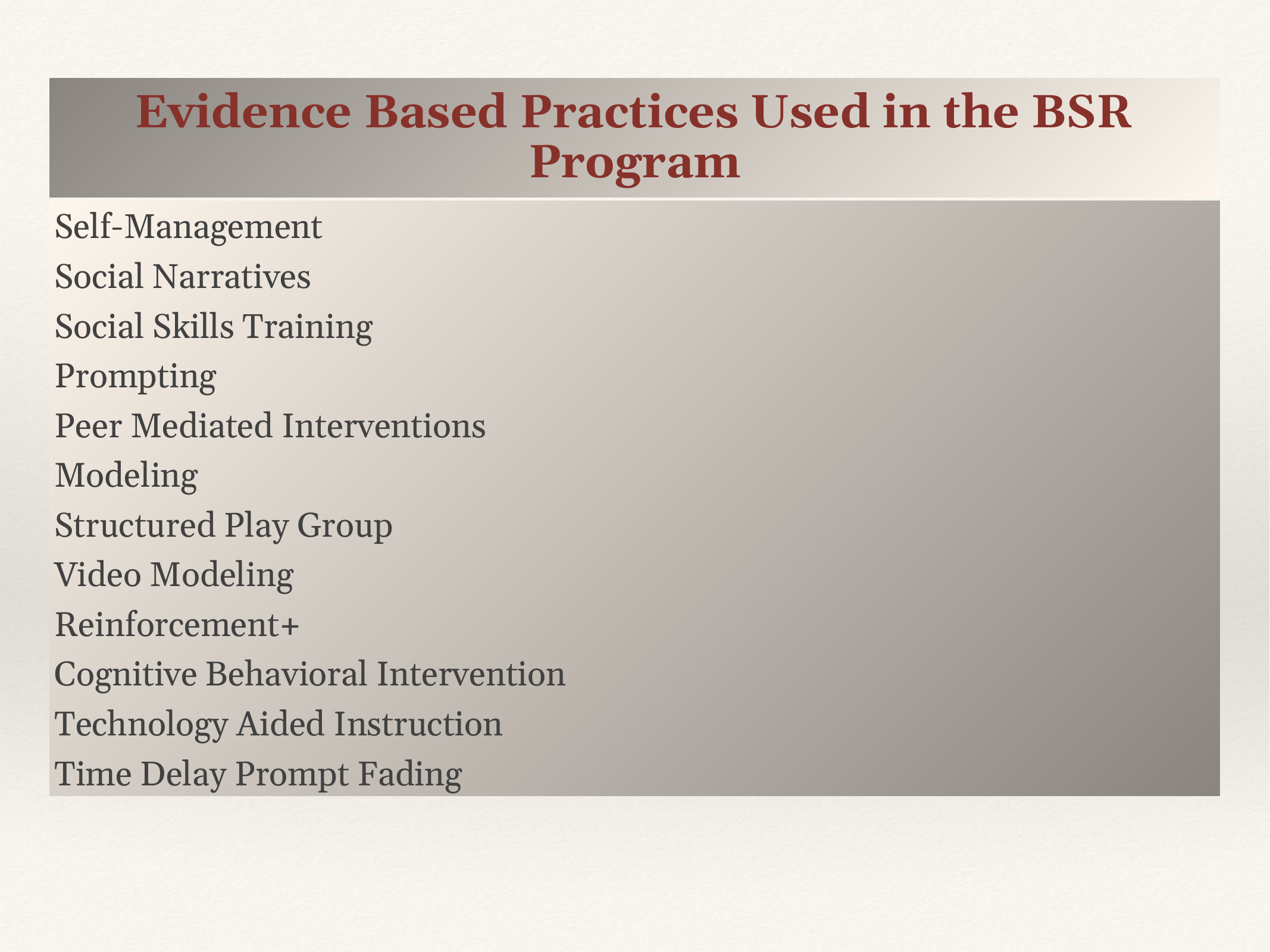

Evidence Based Practices Used in the BSR Program
Self-Management
Social Narratives
Social Skills Training
Prompting
Peer Mediated Interventions
Modeling
Structured Play Group
Video Modeling
Reinforcement+
Cognitive Behavioral Intervention
Technology Aided Instruction
Time Delay Prompt Fading